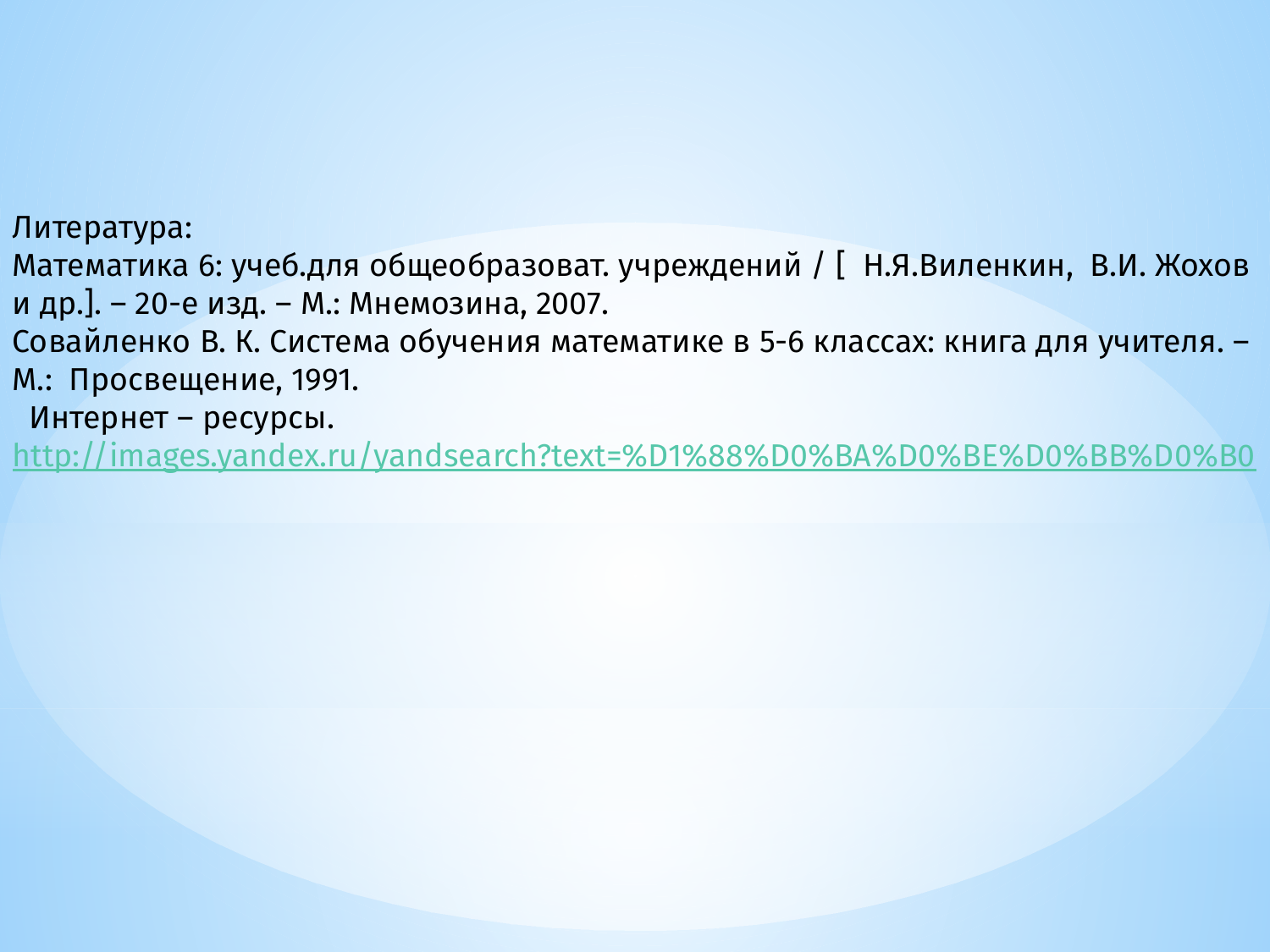

Литература:
Математика 6: учеб.для общеобразоват. учреждений / [  Н.Я.Виленкин,  В.И. Жохов и др.]. – 20-е изд. – М.: Мнемозина, 2007.
Совайленко В. К. Система обучения математике в 5-6 классах: книга для учителя. – М.:  Просвещение, 1991.
  Интернет – ресурсы. http://images.yandex.ru/yandsearch?text=%D1%88%D0%BA%D0%BE%D0%BB%D0%B0